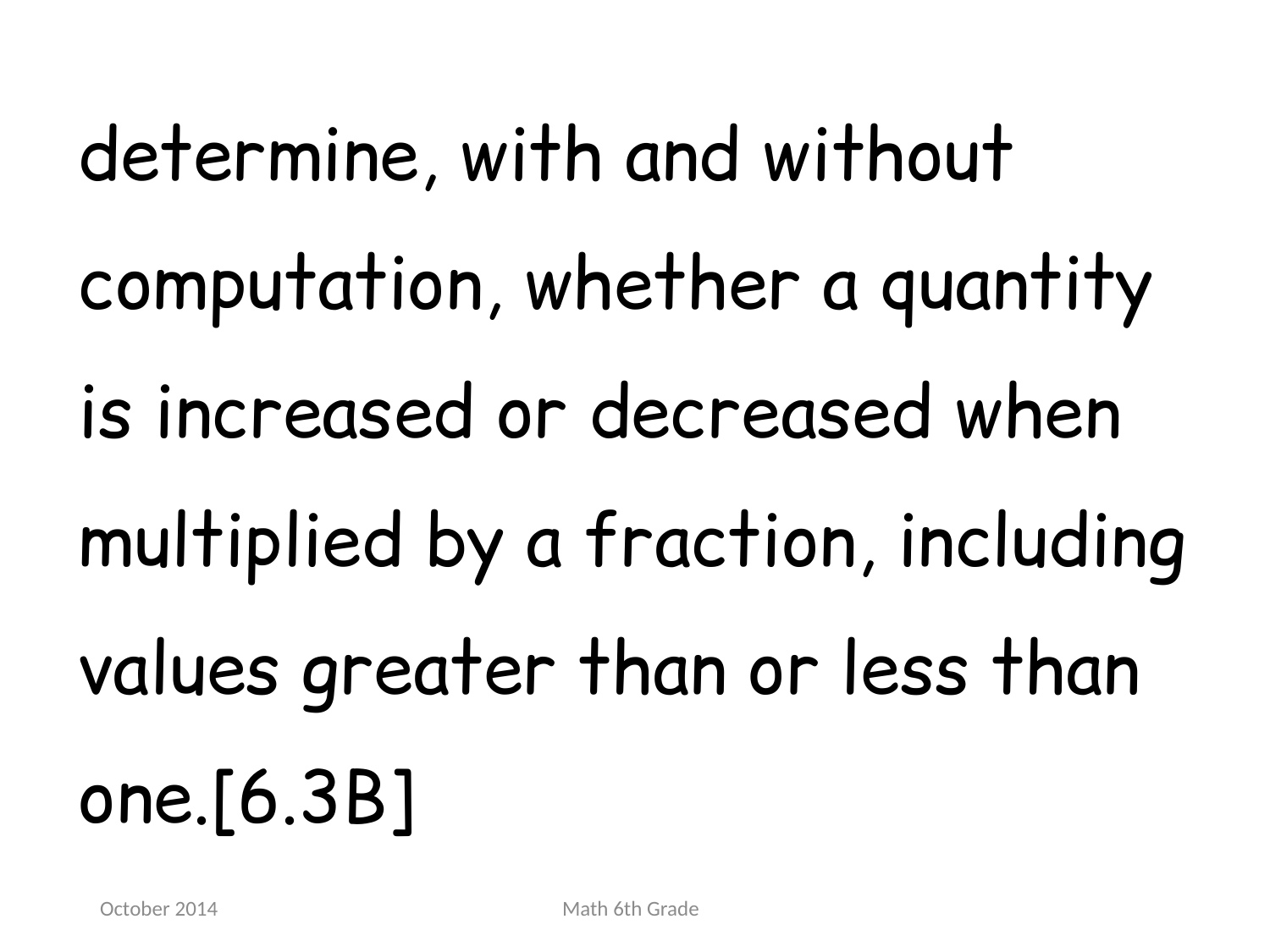

determine, with and without computation, whether a quantity is increased or decreased when multiplied by a fraction, including values greater than or less than one.[6.3B]
October 2014
Math 6th Grade